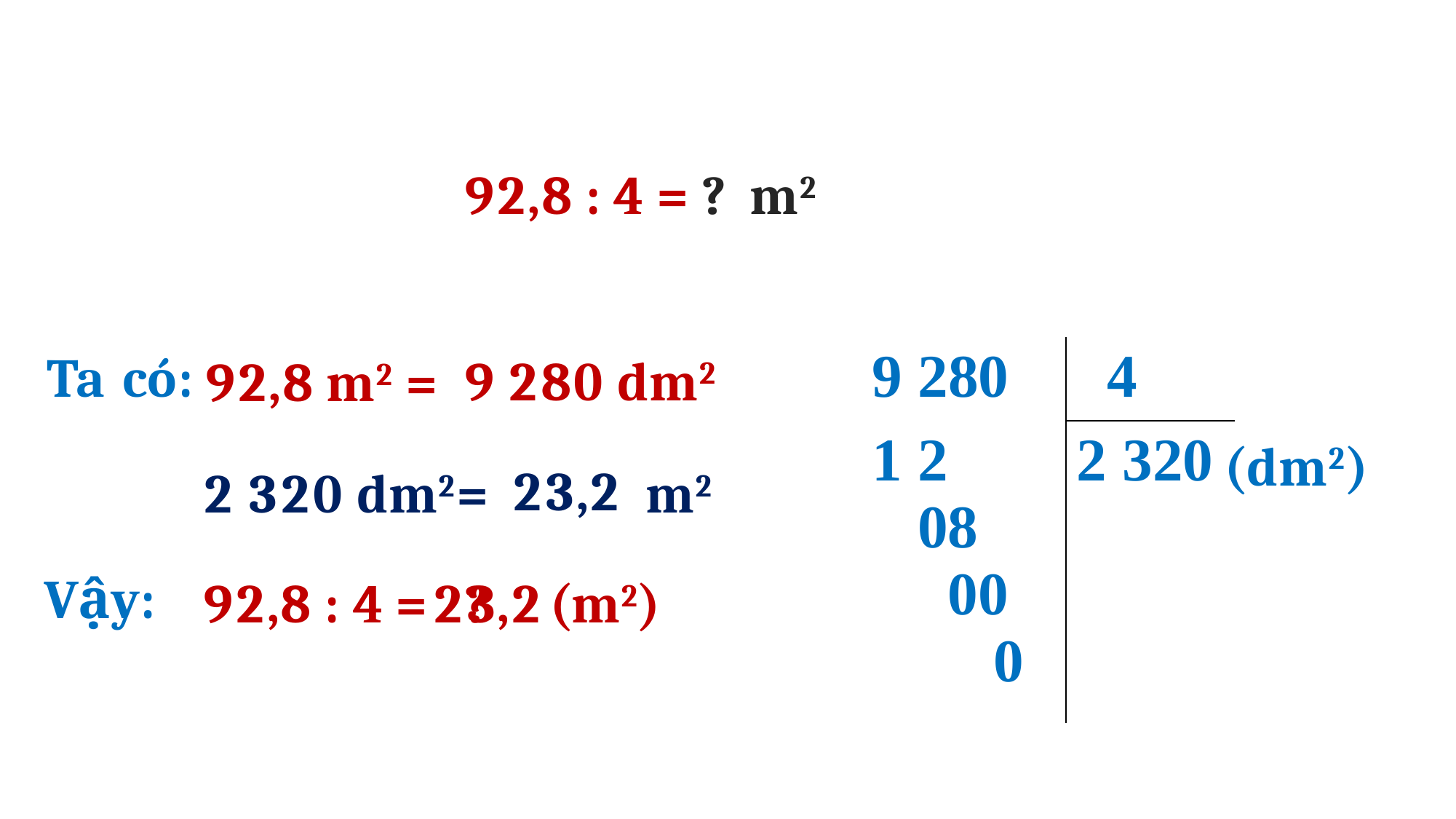

92,8 : 4 = ?  m2
Ta có:
| 9 280 | 4 |
| --- | --- |
| 1 2 08 00 0 | 2 320 |
(dm2)
9 280 dm2
92,8 m2 =
23,2
2 320 dm2=             m2
Vậy:
23,2
92,8 : 4 =   ?     (m2)